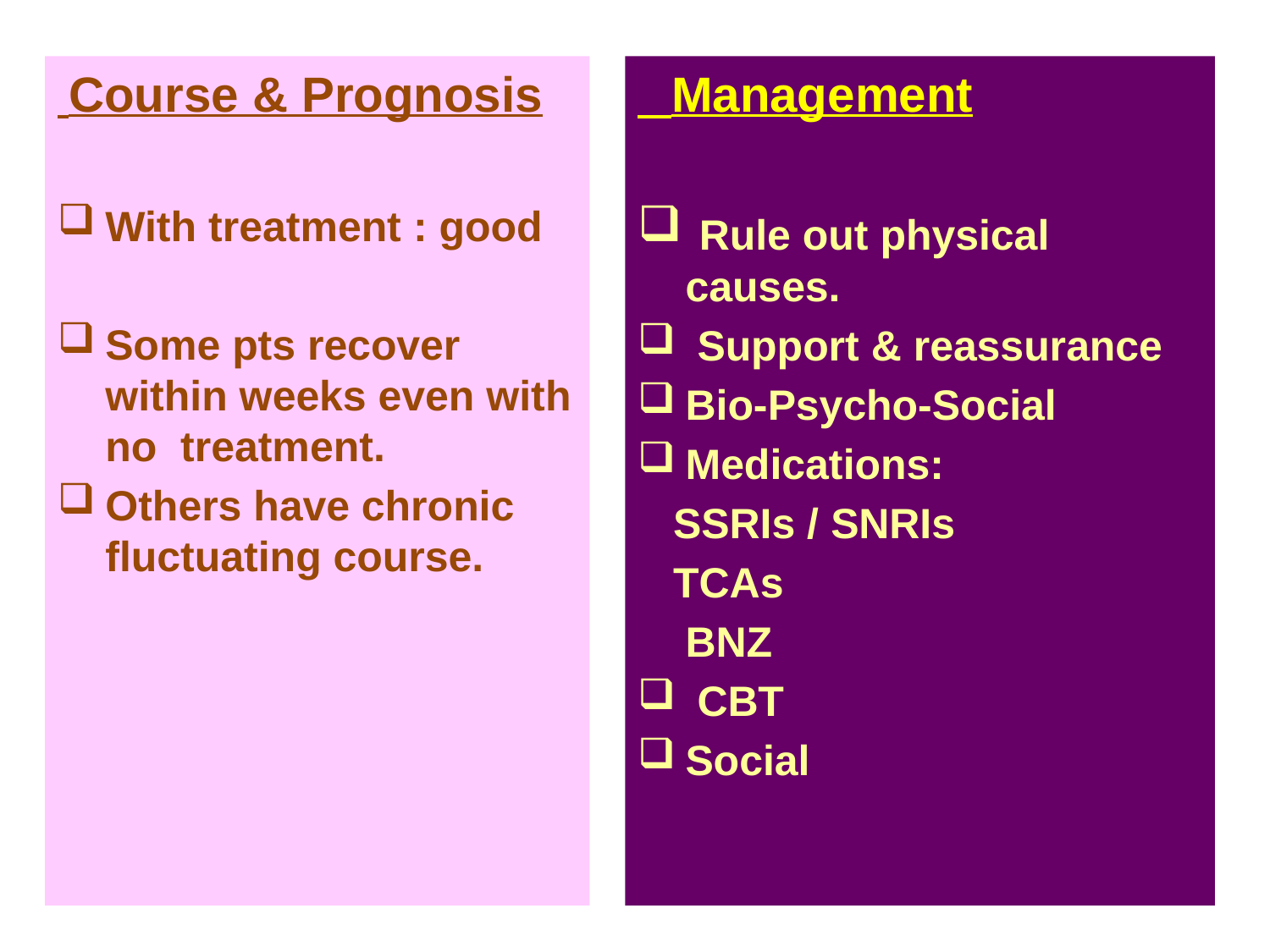

Course & Prognosis

With treatment : good

Some pts recover within weeks even with no  treatment.
Others have chronic  fluctuating course.

   Management

 Rule out physical causes.
 Support & reassurance
Bio-Psycho-Social
Medications:
   SSRIs / SNRIs
   TCAs
	BNZ
 CBT
Social